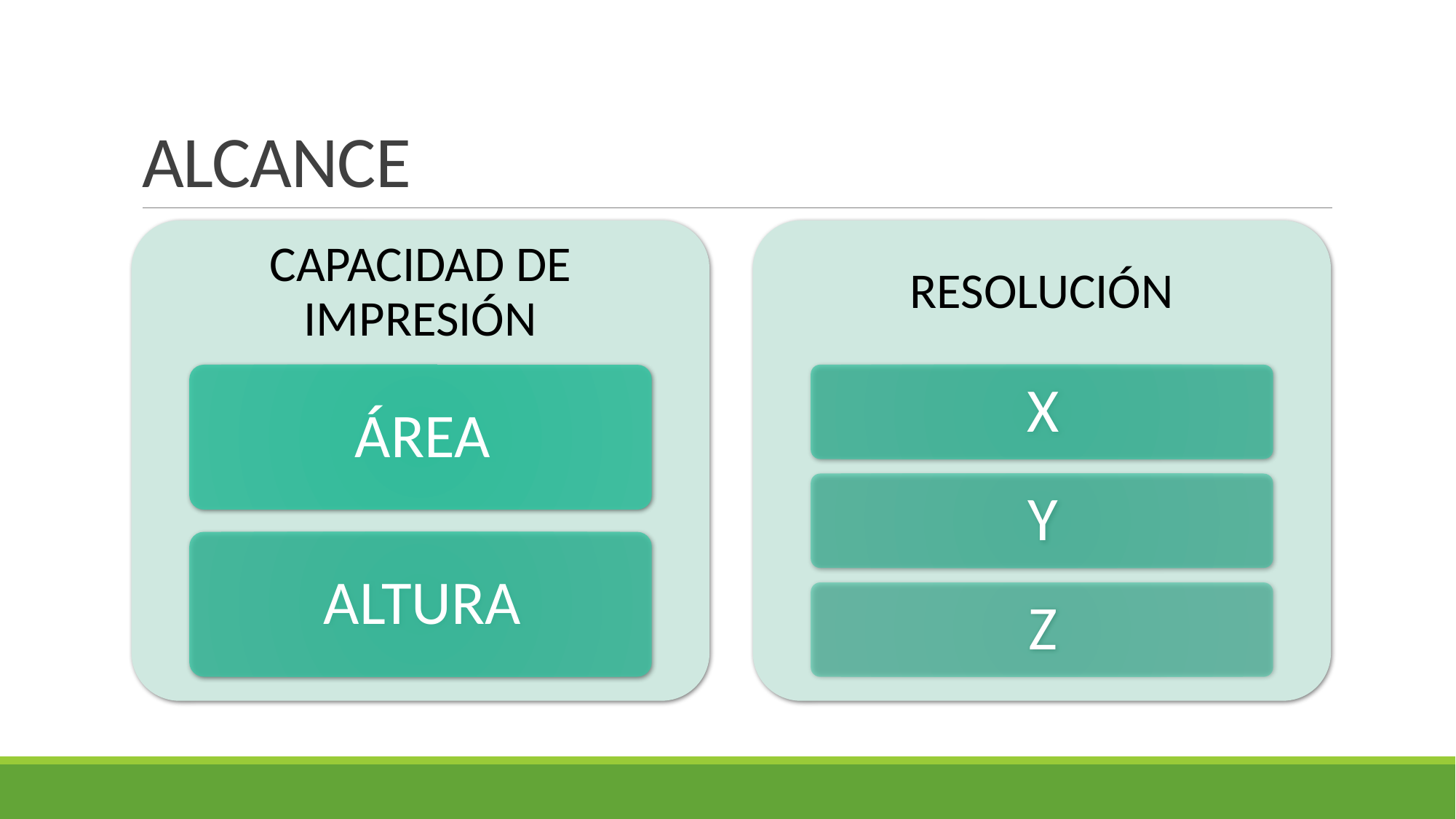

# ALCANCE
CAPACIDAD DE IMPRESIÓN
ÁREA
ALTURA
RESOLUCIÓN
X
Y
Z